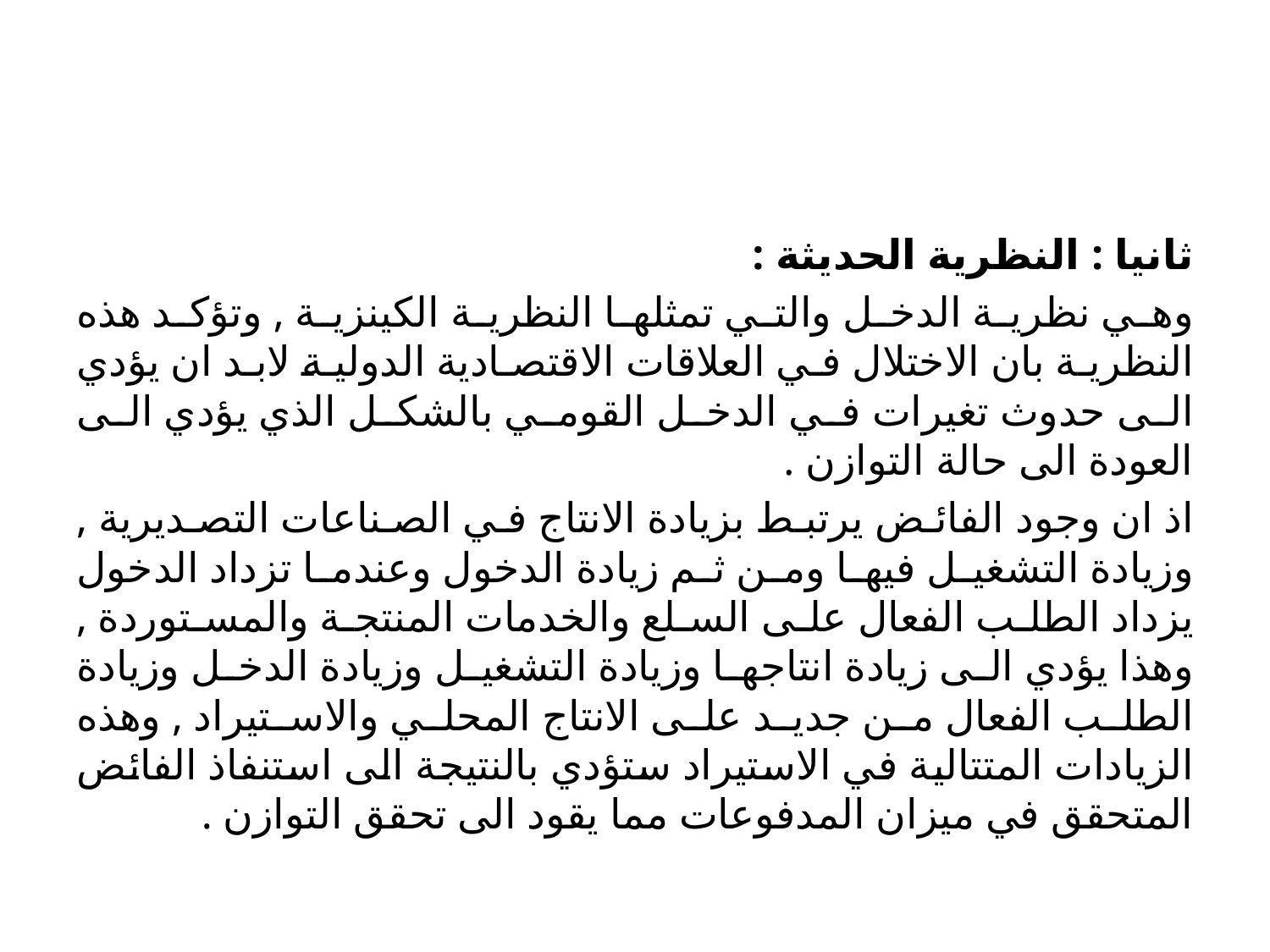

#
ثانيا : النظرية الحديثة :
وهي نظرية الدخل والتي تمثلها النظرية الكينزية , وتؤكد هذه النظرية بان الاختلال في العلاقات الاقتصادية الدولية لابد ان يؤدي الى حدوث تغيرات في الدخل القومي بالشكل الذي يؤدي الى العودة الى حالة التوازن .
اذ ان وجود الفائض يرتبط بزيادة الانتاج في الصناعات التصديرية , وزيادة التشغيل فيها ومن ثم زيادة الدخول وعندما تزداد الدخول يزداد الطلب الفعال على السلع والخدمات المنتجة والمستوردة , وهذا يؤدي الى زيادة انتاجها وزيادة التشغيل وزيادة الدخل وزيادة الطلب الفعال من جديد على الانتاج المحلي والاستيراد , وهذه الزيادات المتتالية في الاستيراد ستؤدي بالنتيجة الى استنفاذ الفائض المتحقق في ميزان المدفوعات مما يقود الى تحقق التوازن .